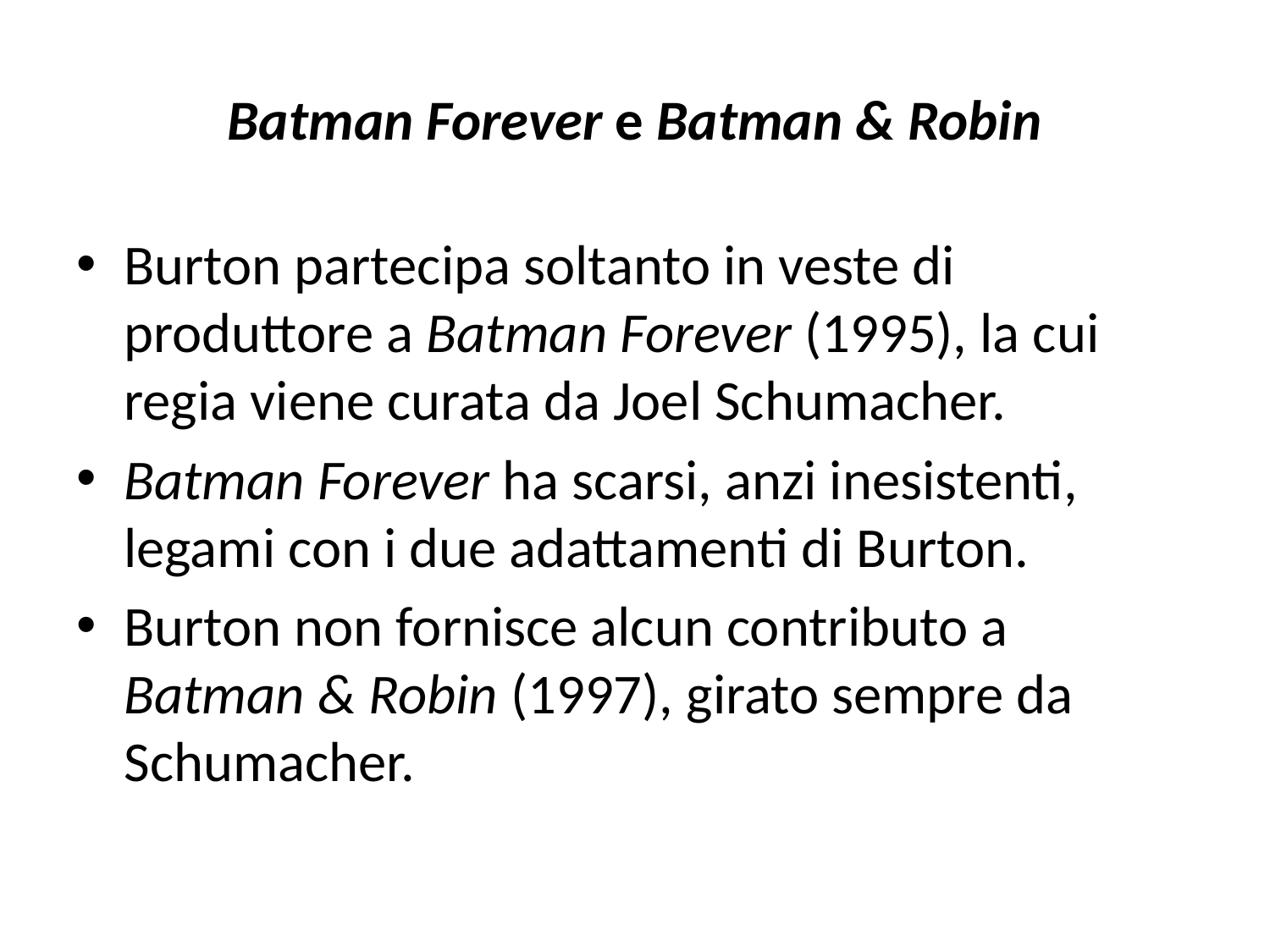

# Batman Forever e Batman & Robin
Burton partecipa soltanto in veste di produttore a Batman Forever (1995), la cui regia viene curata da Joel Schumacher.
Batman Forever ha scarsi, anzi inesistenti, legami con i due adattamenti di Burton.
Burton non fornisce alcun contributo a Batman & Robin (1997), girato sempre da Schumacher.